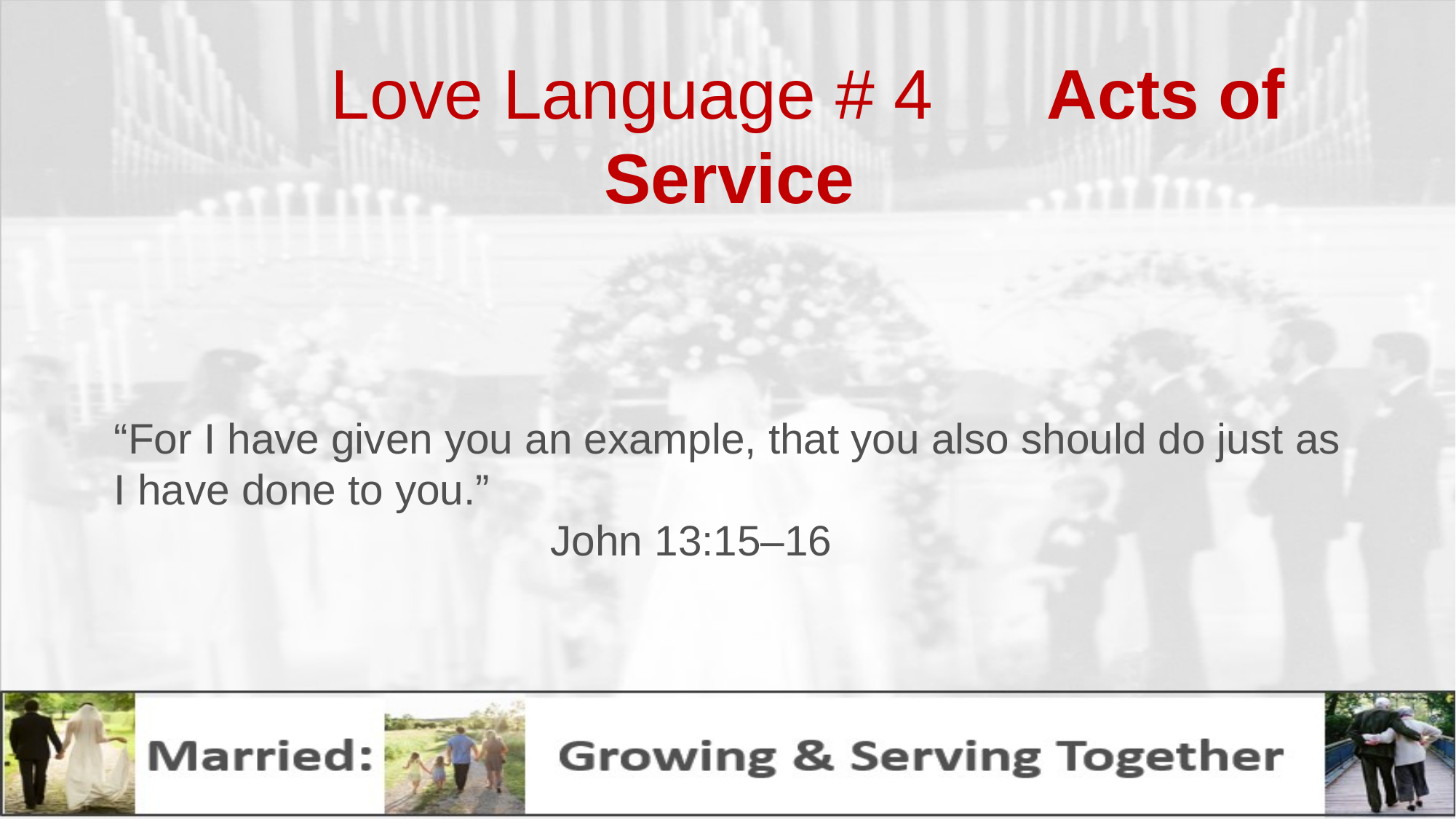

# Love Language # 4		Acts of Service

“For I have given you an example, that you also should do just as I have done to you.”												John 13:15–16